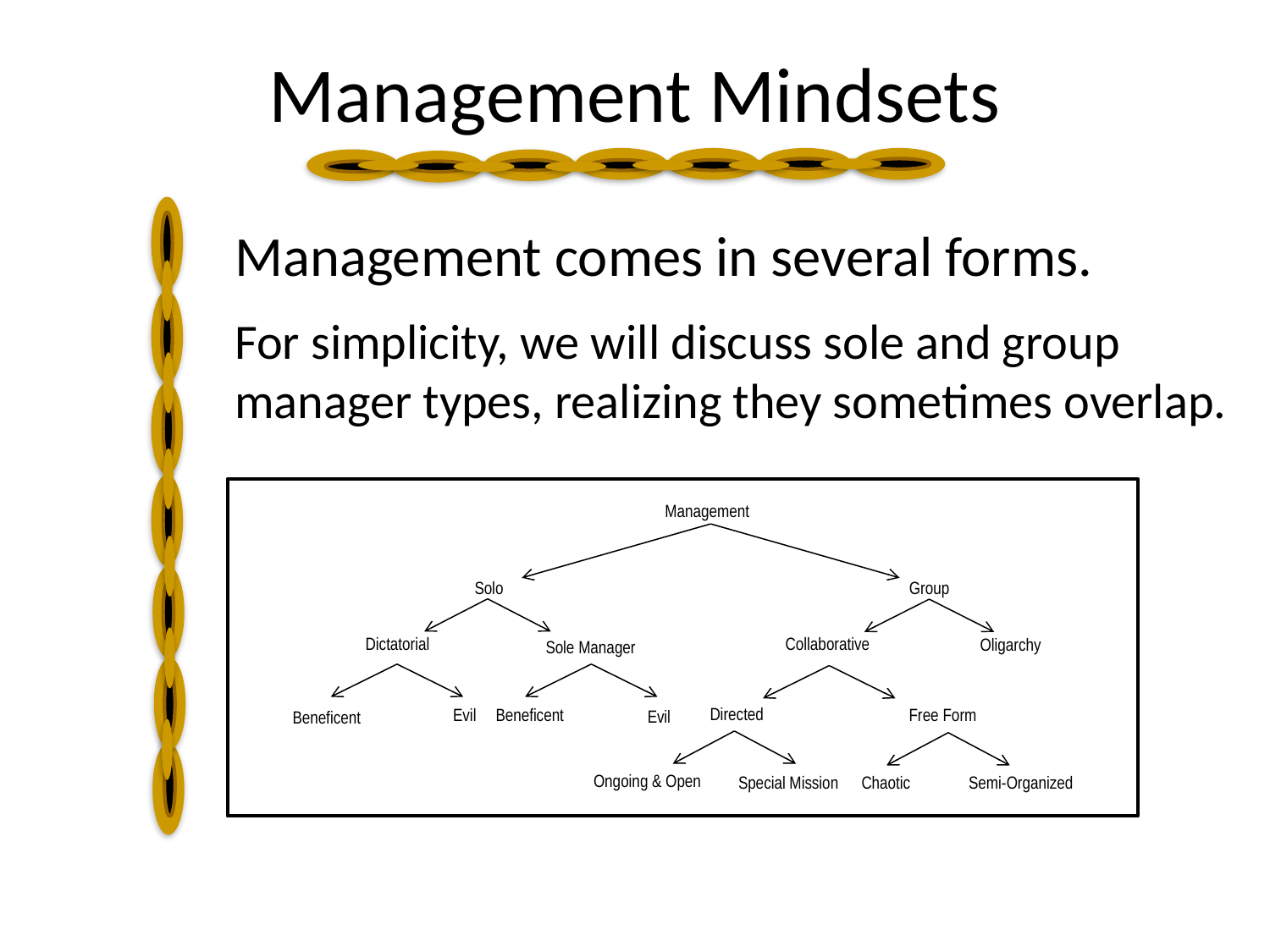

Management Mindsets

Management comes in several forms.

For simplicity, we will discuss sole and group manager types, realizing they sometimes overlap.

Management
Group
Solo
Collaborative
Oligarchy
Dictatorial
Sole Manager
Directed
Free Form
Evil
Beneficent
Beneficent
Evil
Ongoing & Open
Special Mission
Semi-Organized
Chaotic